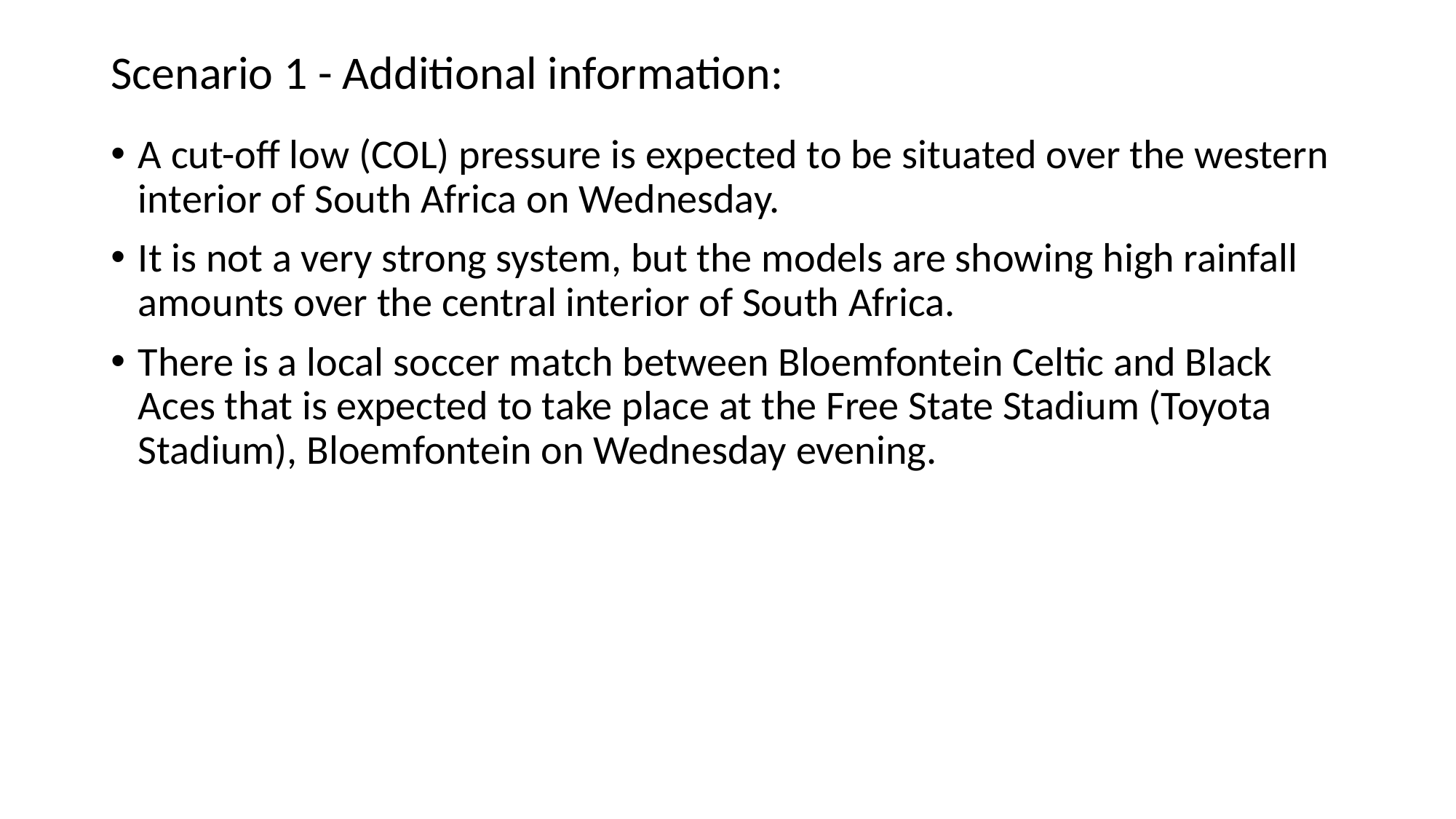

# Scenario 1 - Additional information:
A cut-off low (COL) pressure is expected to be situated over the western interior of South Africa on Wednesday.
It is not a very strong system, but the models are showing high rainfall amounts over the central interior of South Africa.
There is a local soccer match between Bloemfontein Celtic and Black Aces that is expected to take place at the Free State Stadium (Toyota Stadium), Bloemfontein on Wednesday evening.